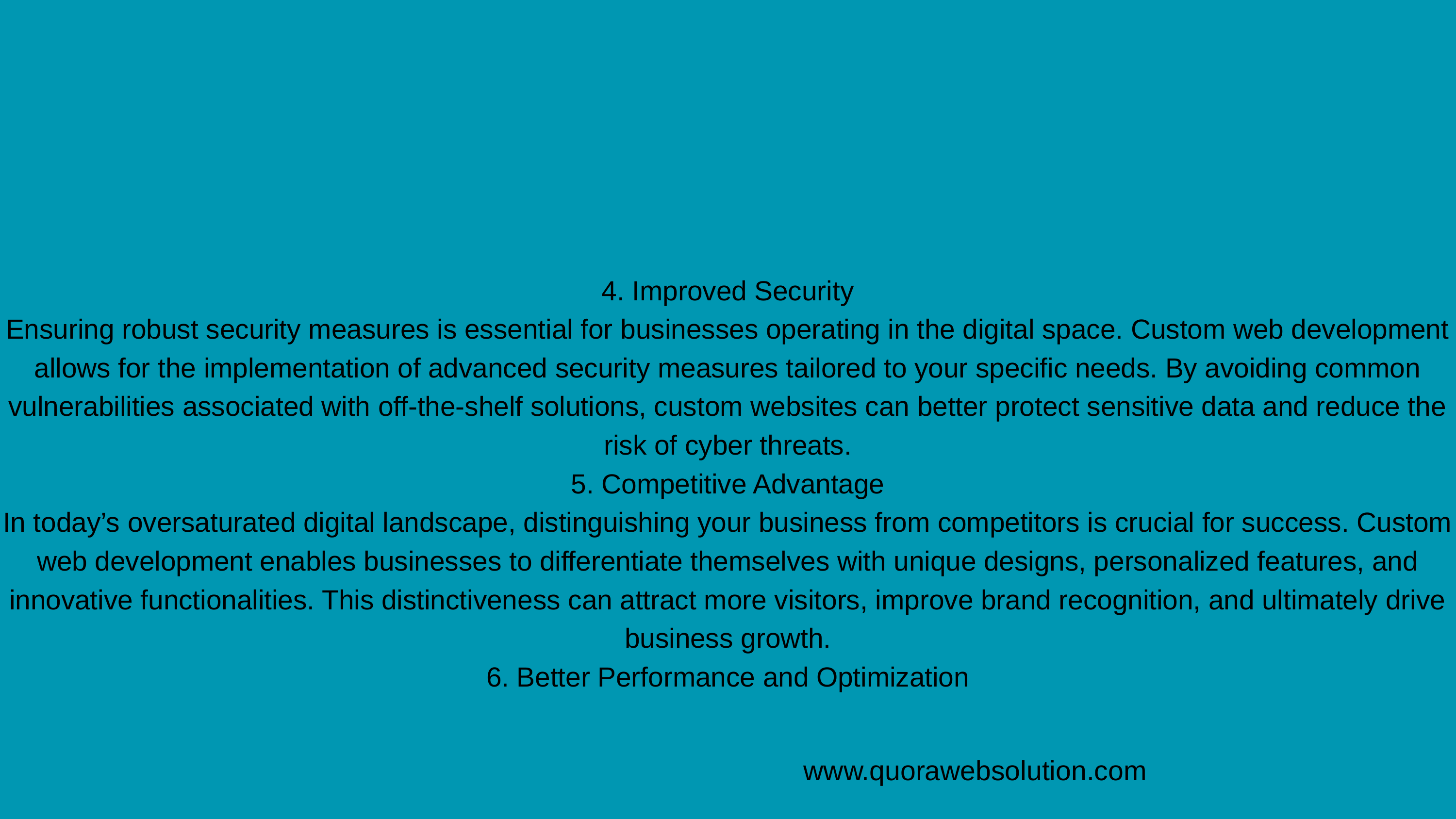

4. Improved Security
Ensuring robust security measures is essential for businesses operating in the digital space. Custom web development allows for the implementation of advanced security measures tailored to your specific needs. By avoiding common vulnerabilities associated with off-the-shelf solutions, custom websites can better protect sensitive data and reduce the risk of cyber threats.
5. Competitive Advantage
In today’s oversaturated digital landscape, distinguishing your business from competitors is crucial for success. Custom web development enables businesses to differentiate themselves with unique designs, personalized features, and innovative functionalities. This distinctiveness can attract more visitors, improve brand recognition, and ultimately drive business growth.
6. Better Performance and Optimization
www.quorawebsolution.com